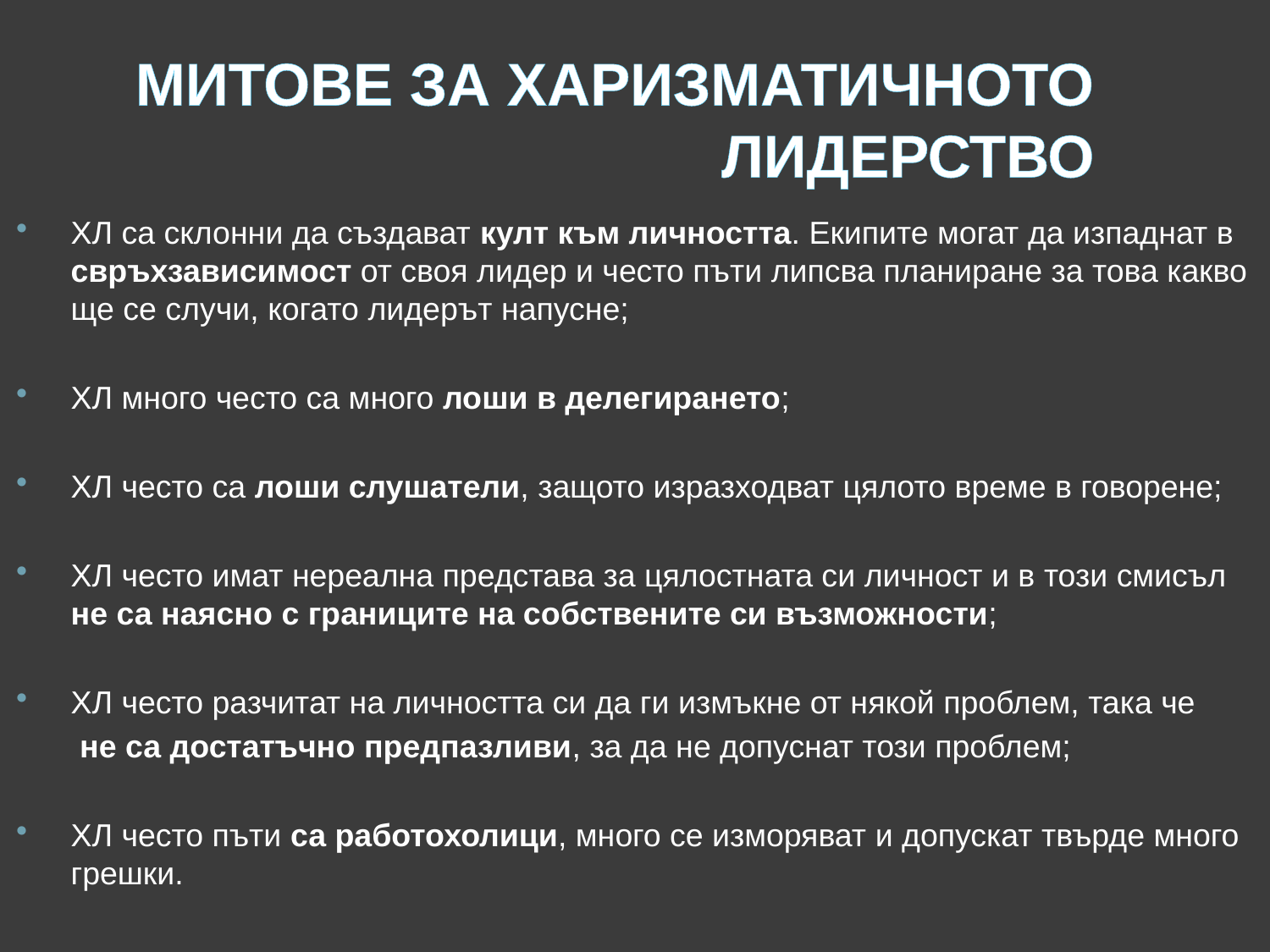

# МИТОВЕ за харизматичното лидерство
ХЛ са склонни да създават култ към личността. Екипите могат да изпаднат в свръхзависимост от своя лидер и често пъти липсва планиране за това какво ще се случи, когато лидерът напусне;

ХЛ много често са много лоши в делегирането;

ХЛ често са лоши слушатели, защото изразходват цялото време в говорене;

ХЛ често имат нереална представа за цялостната си личност и в този смисъл не са наясно с границите на собствените си възможности;

ХЛ често разчитат на личността си да ги измъкне от някой проблем, така че
       не са достатъчно предпазливи, за да не допуснат този проблем;

ХЛ често пъти са работохолици, много се изморяват и допускат твърде много грешки.